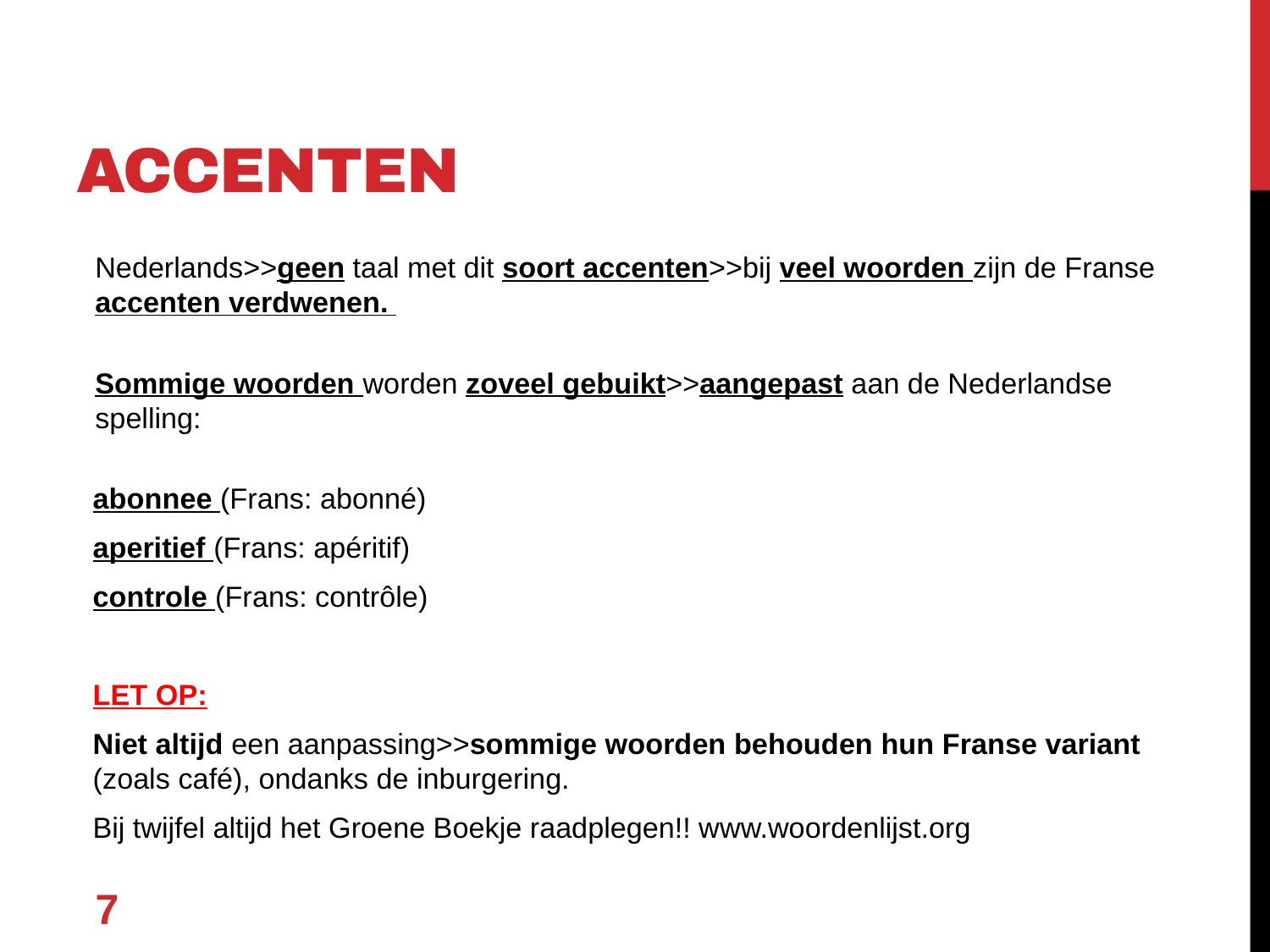

# accenten
Nederlands>>geen taal met dit soort accenten>>bij veel woorden zijn de Franse accenten verdwenen.

Sommige woorden worden zoveel gebuikt>>aangepast aan de Nederlandse spelling:

abonnee (Frans: abonné)
aperitief (Frans: apéritif)
controle (Frans: contrôle)

LET OP:
Niet altijd een aanpassing>>sommige woorden behouden hun Franse variant (zoals café), ondanks de inburgering.
Bij twijfel altijd het Groene Boekje raadplegen!! www.woordenlijst.org

7